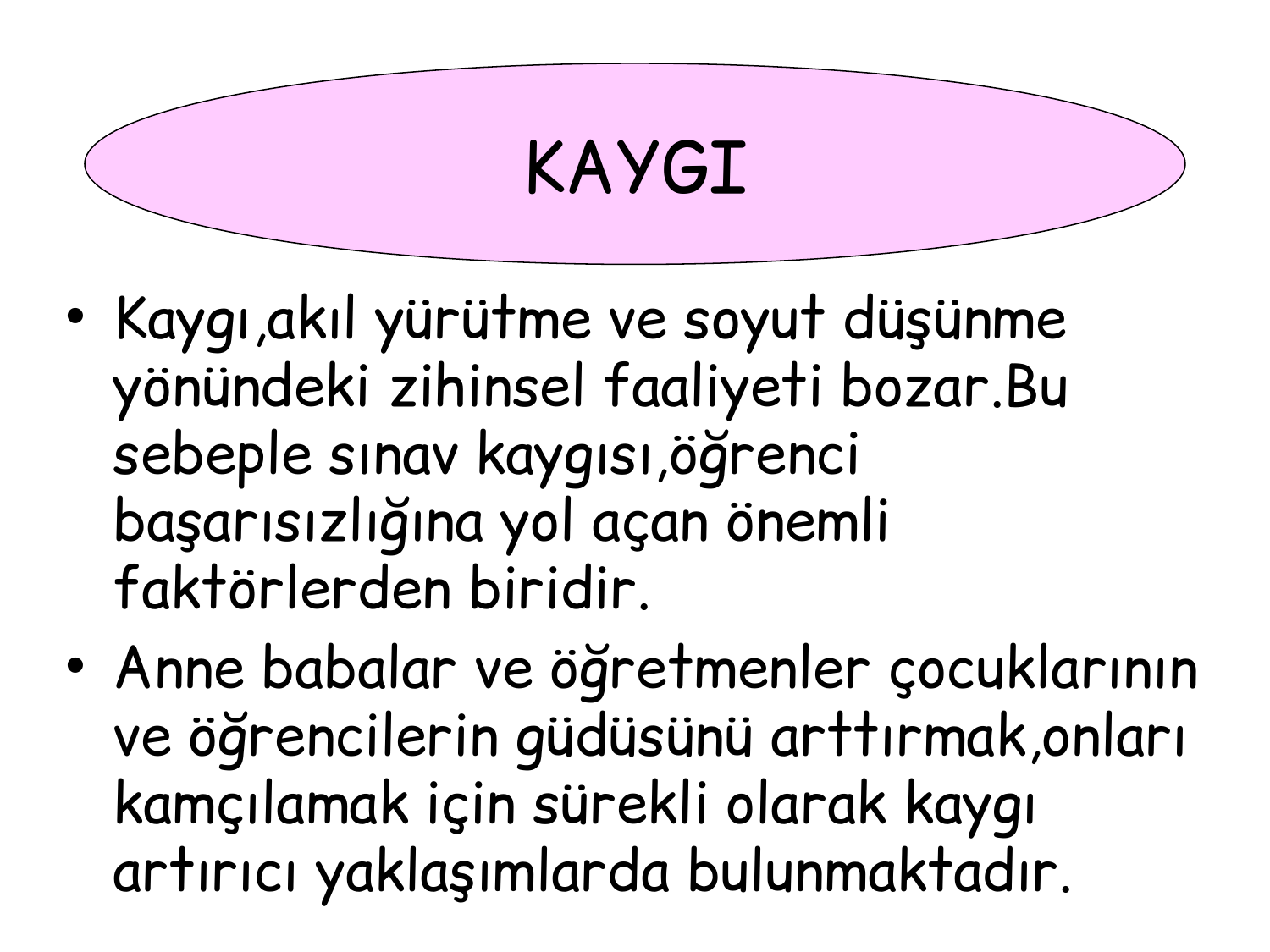

KAYGI
Kaygı,akıl yürütme ve soyut düşünme yönündeki zihinsel faaliyeti bozar.Bu sebeple sınav kaygısı,öğrenci başarısızlığına yol açan önemli faktörlerden biridir.
Anne babalar ve öğretmenler çocuklarının ve öğrencilerin güdüsünü arttırmak,onları kamçılamak için sürekli olarak kaygı artırıcı yaklaşımlarda bulunmaktadır.